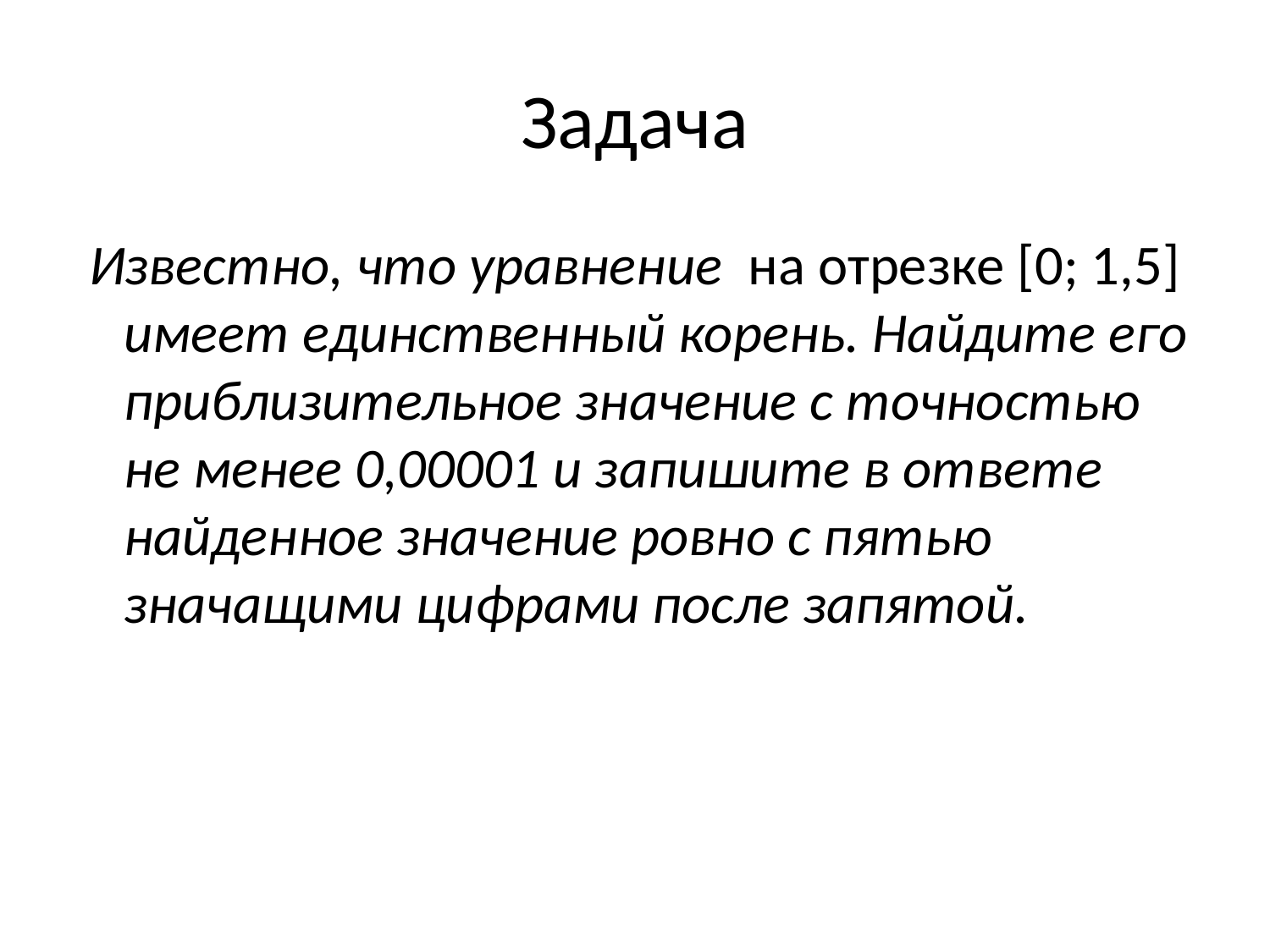

# Задача
 Известно, что уравнение  на отрезке [0; 1,5] имеет единственный корень. Найдите его приблизительное значение с точностью не менее 0,00001 и запишите в ответе найденное значение ровно с пятью значащими цифрами после запятой.